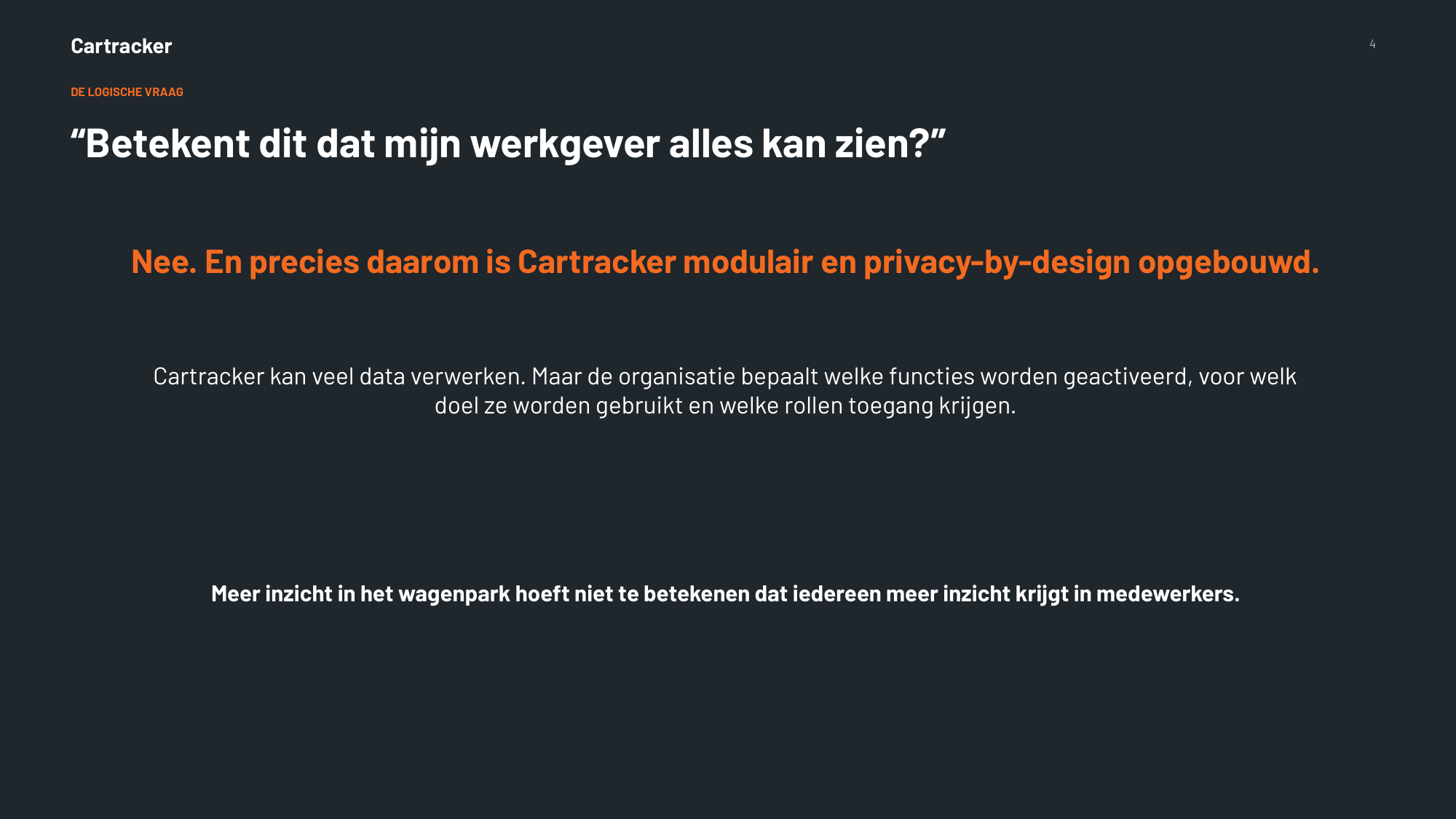

Cartracker
4
DE LOGISCHE VRAAG
“Betekent dit dat mijn werkgever alles kan zien?”
Nee. En precies daarom is Cartracker modulair en privacy-by-design opgebouwd.
Cartracker kan veel data verwerken. Maar de organisatie bepaalt welke functies worden geactiveerd, voor welk doel ze worden gebruikt en welke rollen toegang krijgen.
Meer inzicht in het wagenpark hoeft niet te betekenen dat iedereen meer inzicht krijgt in medewerkers.